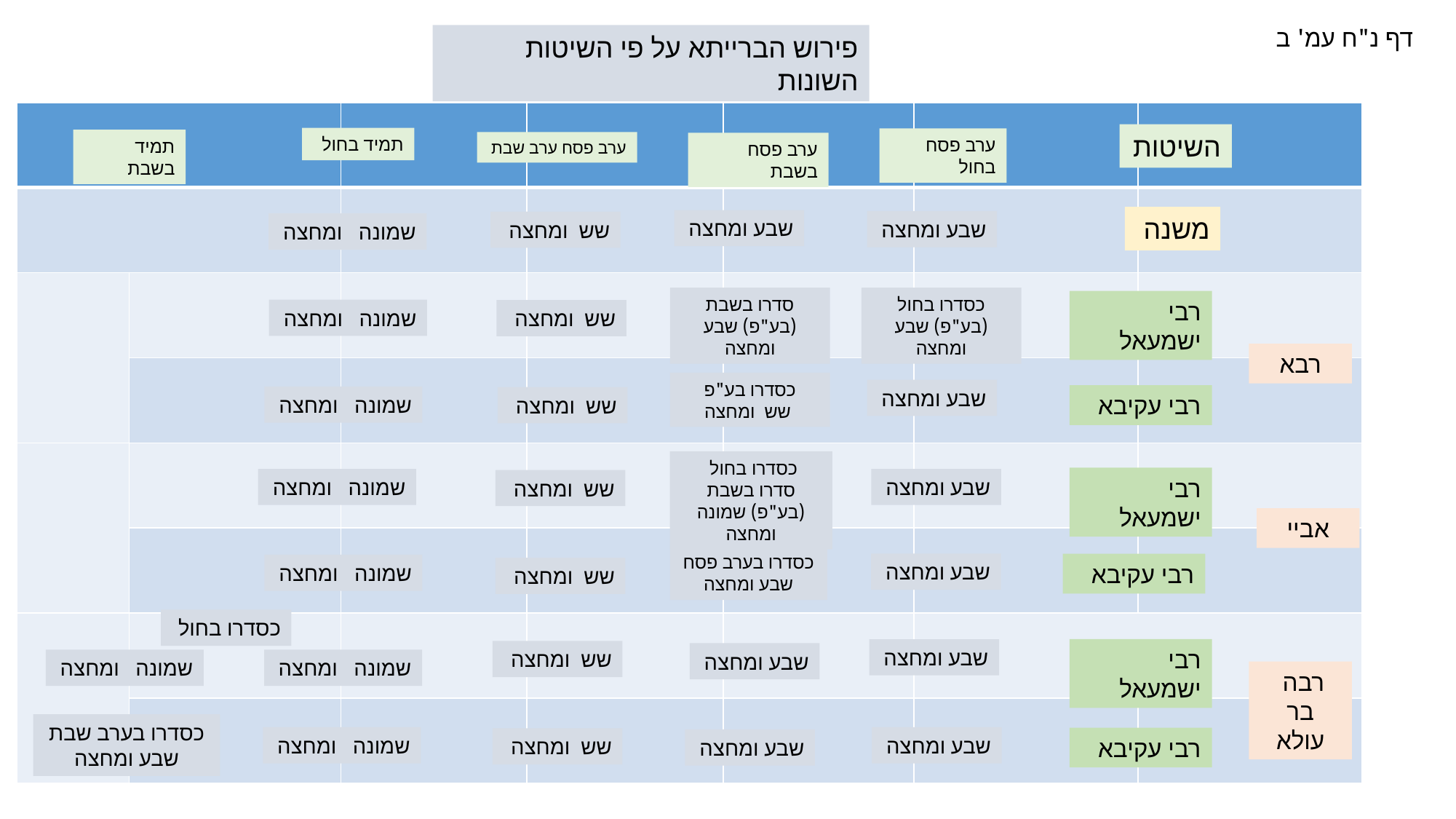

דף נ"ח עמ' ב
פירוש הברייתא על פי השיטות השונות

|  |  |  |  |  |  |  |
| --- | --- | --- | --- | --- | --- | --- |
|  |  |  |  |  |  |  |
|  |  |  |  |  |  |  |
|  |  |  |  |  |  |  |
|  |  |  |  |  |  |  |
|  |  |  |  |  |  |  |
|  |  |  |  |  |  |  |
|  |  |  |  |  |  |  |
השיטות
תמיד בחול
ערב פסח בחול
תמיד בשבת
ערב פסח ערב שבת
ערב פסח בשבת
משנה
שבע ומחצה
שבע ומחצה
שש  ומחצה
שמונה   ומחצה
כסדרו בחול (בע"פ) שבע ומחצה
סדרו בשבת (בע"פ) שבע ומחצה
רבי ישמעאל
שמונה   ומחצה
שש  ומחצה
רבא
כסדרו בע"פ
 שש  ומחצה
שבע ומחצה
רבי עקיבא
שמונה   ומחצה
שש  ומחצה
כסדרו בחול
סדרו בשבת (בע"פ) שמונה ומחצה
רבי ישמעאל
שמונה   ומחצה
שבע ומחצה
שש  ומחצה
אביי
כסדרו בערב פסח
שבע ומחצה
שבע ומחצה
רבי עקיבא
שמונה   ומחצה
שש  ומחצה
כסדרו בחול
רבי ישמעאל
שבע ומחצה
שש  ומחצה
שבע ומחצה
שמונה   ומחצה
שמונה   ומחצה
רבה
בר עולא
כסדרו בערב שבת
שבע ומחצה
שמונה   ומחצה
שבע ומחצה
רבי עקיבא
שש  ומחצה
שבע ומחצה